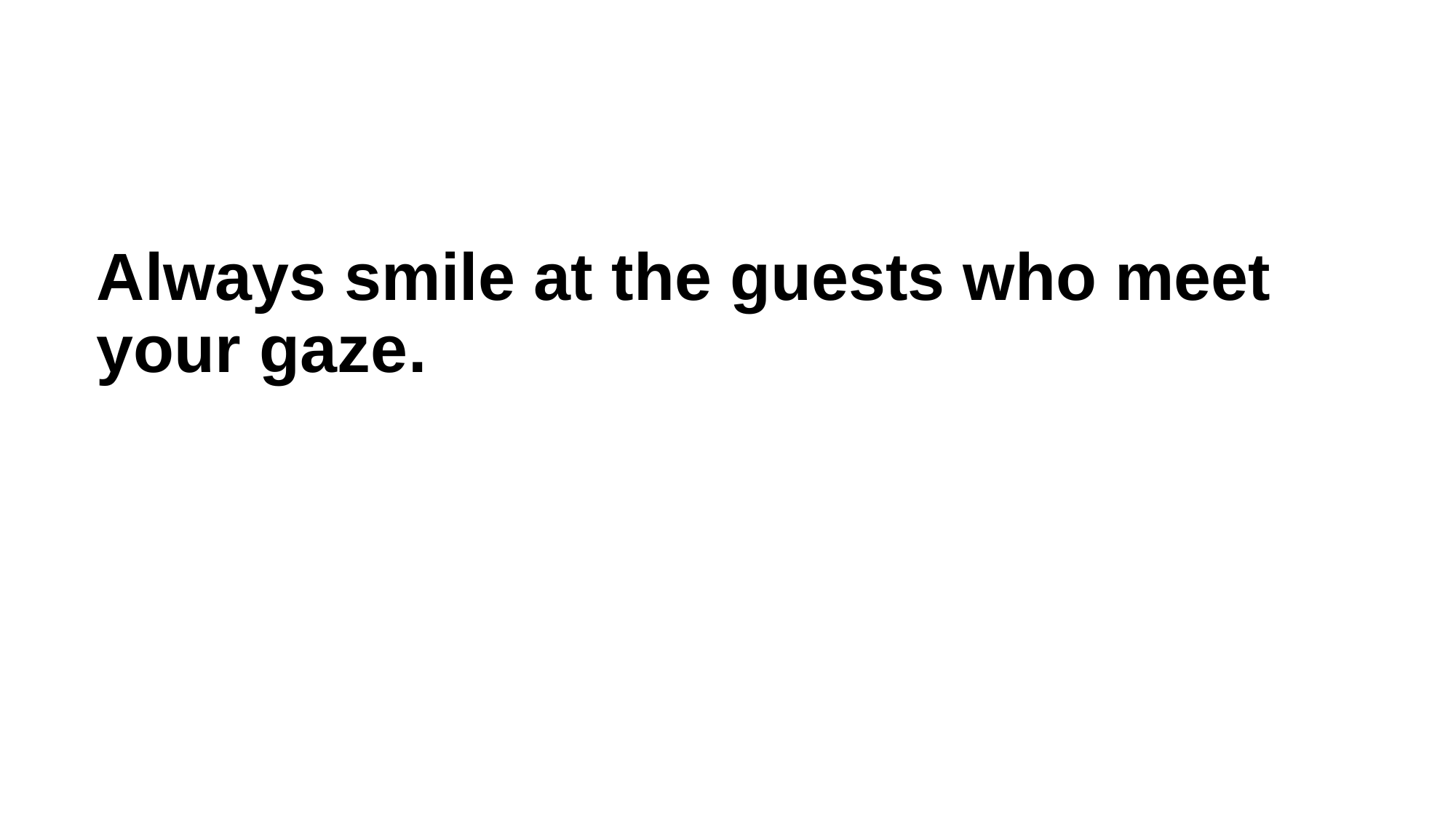

# Always smile at the guests who meet your gaze.